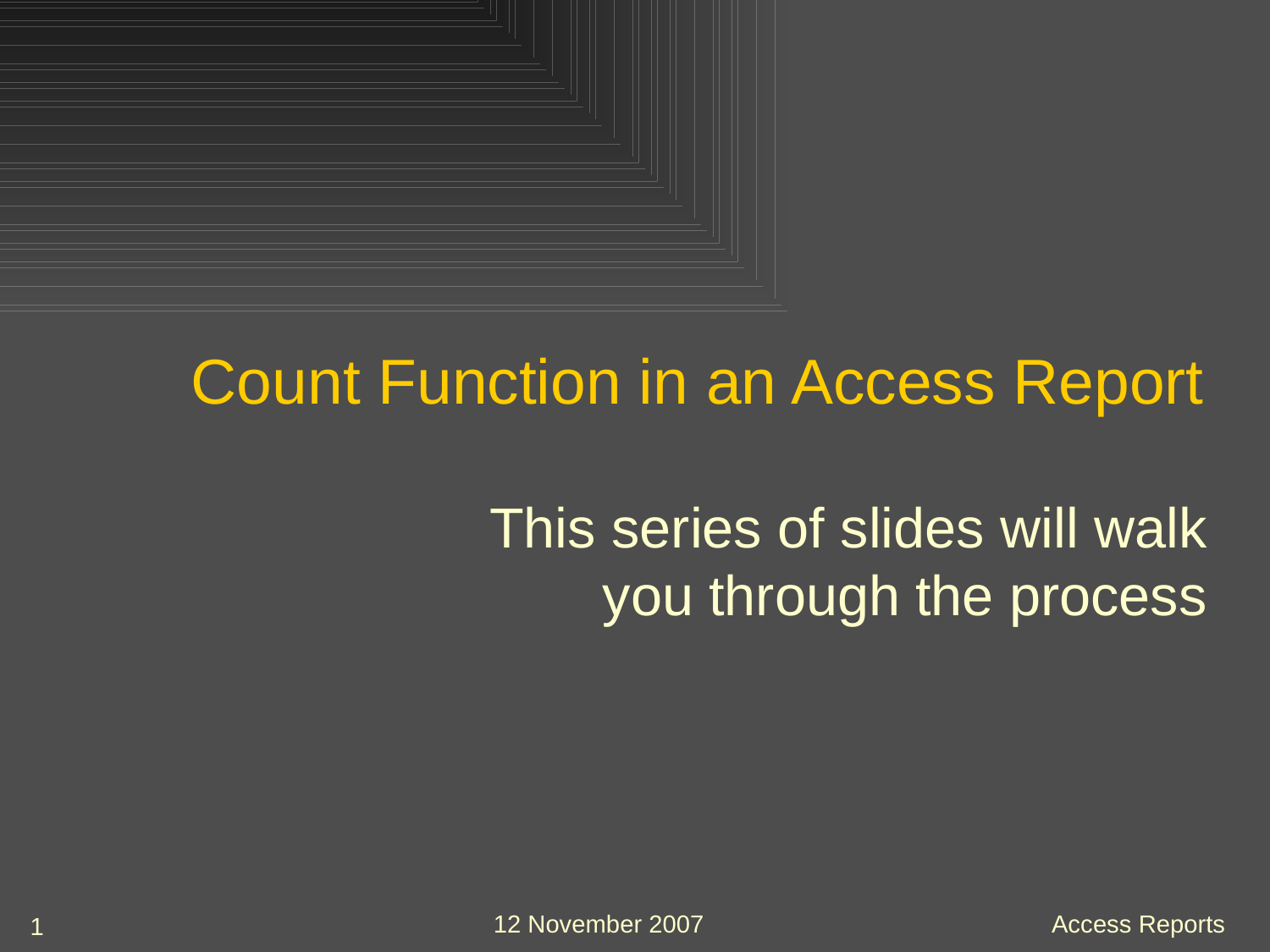

# Count Function in an Access Report
This series of slides will walk you through the process
12 November 2007
Access Reports
1